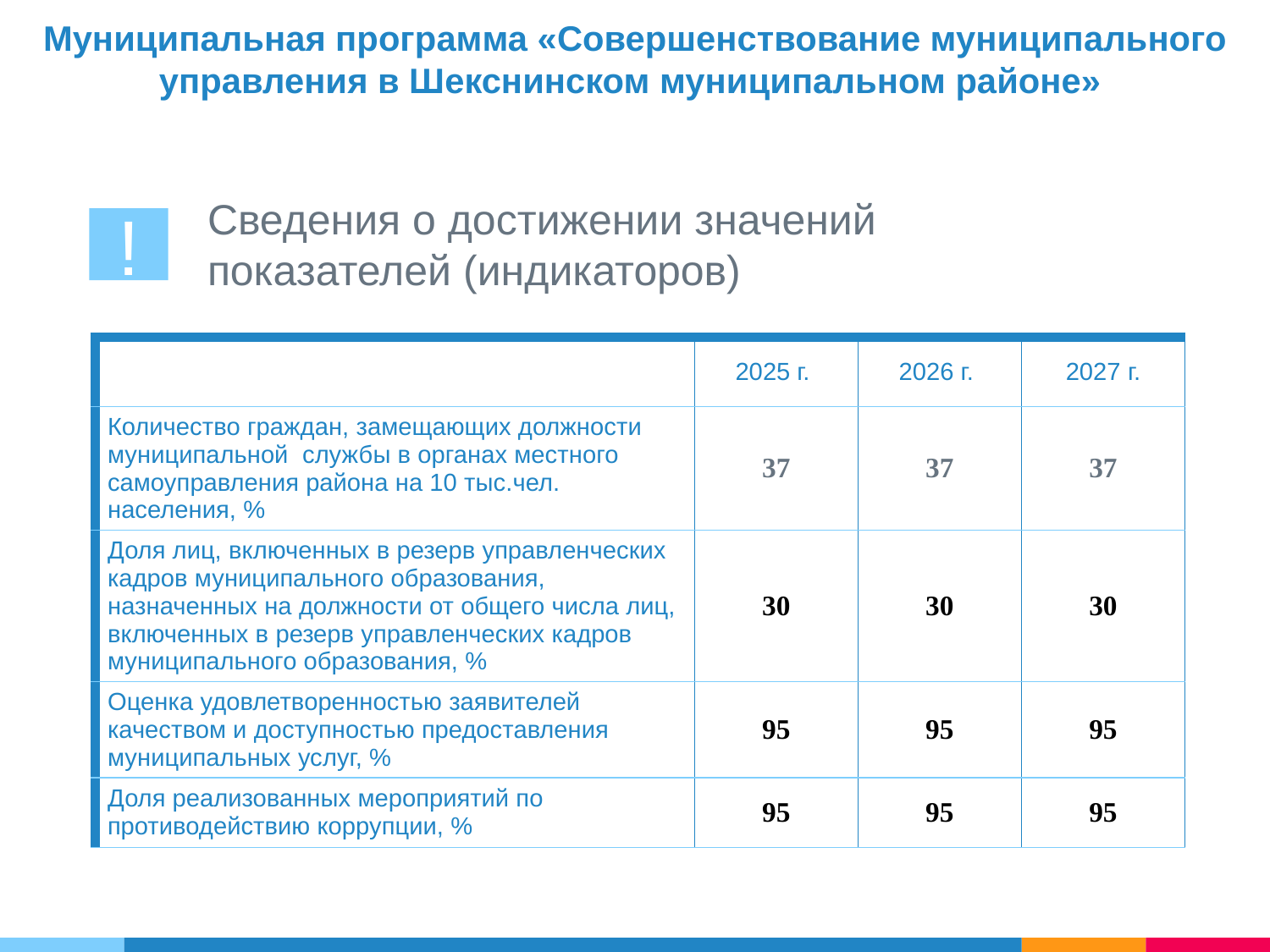

Муниципальная программа «Совершенствование муниципального управления в Шекснинском муниципальном районе»
Сведения о достижении значений показателей (индикаторов)
!
|  | 2025 г. | 2026 г. | 2027 г. |
| --- | --- | --- | --- |
| Количество граждан, замещающих должности муниципальной службы в органах местного самоуправления района на 10 тыс.чел. населения, % | 37 | 37 | 37 |
| Доля лиц, включенных в резерв управленческих кадров муниципального образования, назначенных на должности от общего числа лиц, включенных в резерв управленческих кадров муниципального образования, % | 30 | 30 | 30 |
| Оценка удовлетворенностью заявителей качеством и доступностью предоставления муниципальных услуг, % | 95 | 95 | 95 |
| Доля реализованных мероприятий по противодействию коррупции, % | 95 | 95 | 95 |